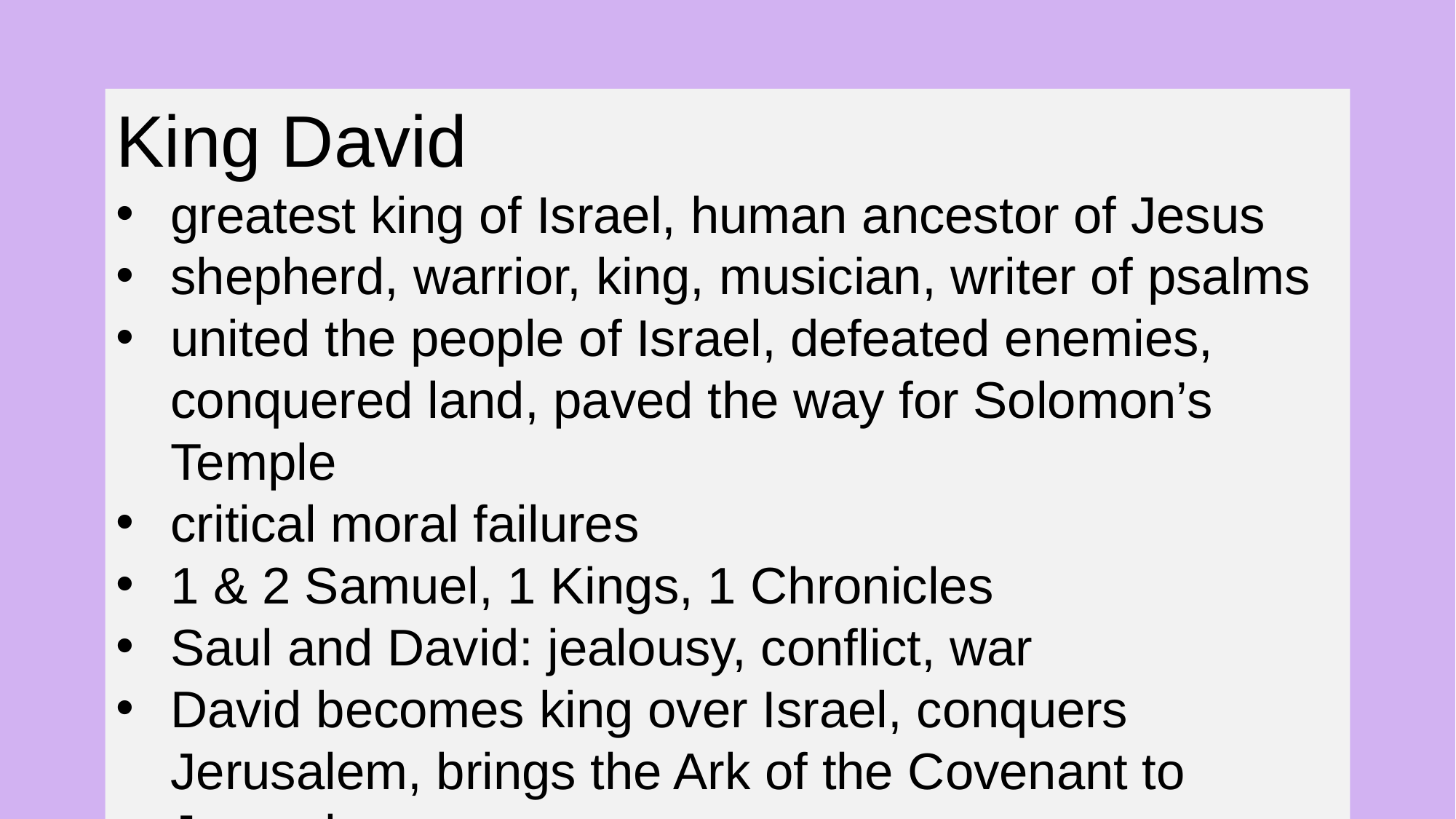

King David
greatest king of Israel, human ancestor of Jesus
shepherd, warrior, king, musician, writer of psalms
united the people of Israel, defeated enemies, conquered land, paved the way for Solomon’s Temple
critical moral failures
1 & 2 Samuel, 1 Kings, 1 Chronicles
Saul and David: jealousy, conflict, war
David becomes king over Israel, conquers Jerusalem, brings the Ark of the Covenant to Jerusalem
6